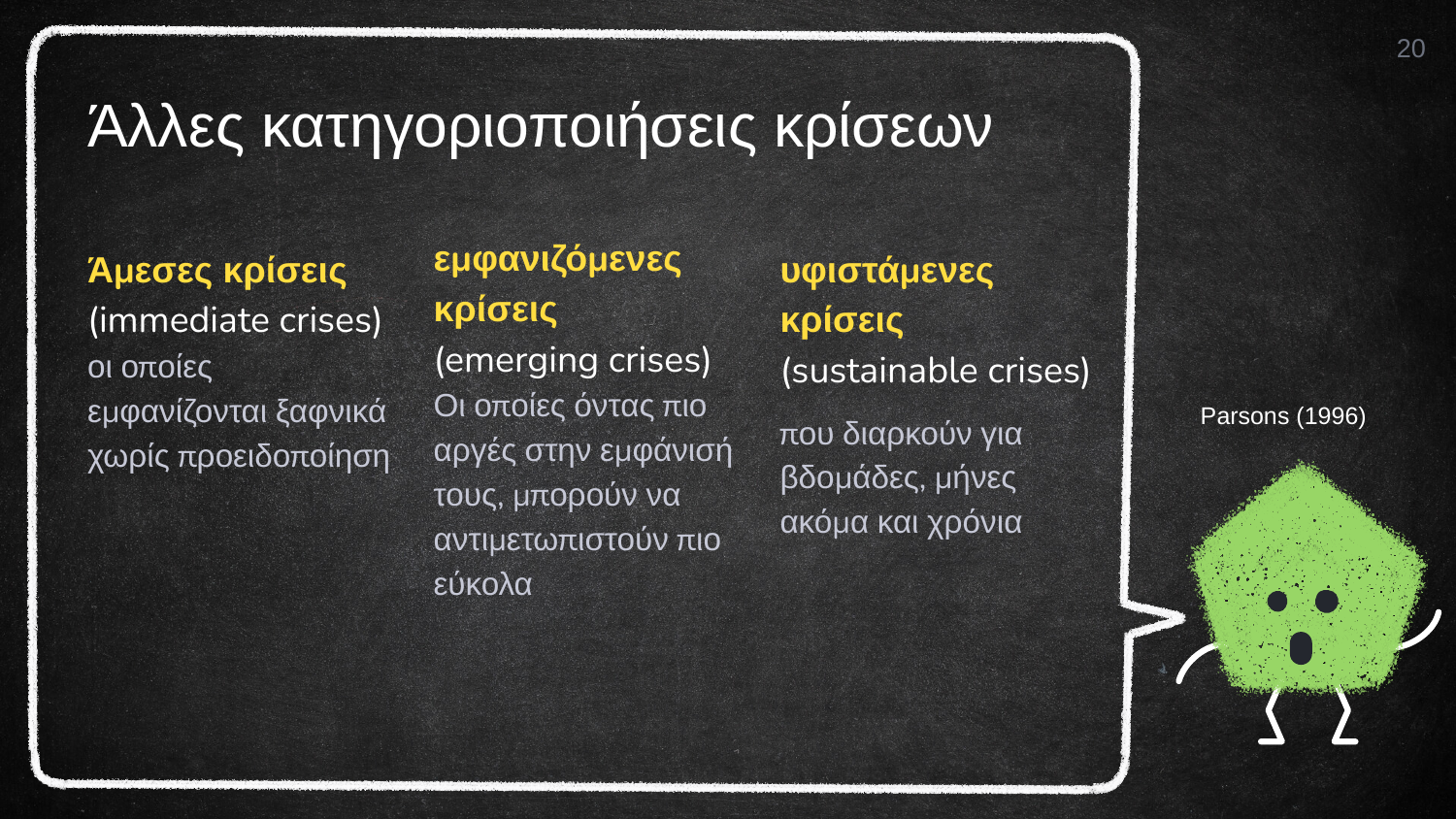

20
# Άλλες κατηγοριοποιήσεις κρίσεων
εμφανιζόμενες κρίσεις
(emerging crises)
Οι οποίες όντας πιο αργές στην εμφάνισή τους, μπορούν να αντιμετωπιστούν πιο εύκολα
Άμεσες κρίσεις
(immediate crises)
οι οποίες
εμφανίζονται ξαφνικά χωρίς προειδοποίηση
υφιστάμενες κρίσεις
(sustainable crises)
που διαρκούν για βδομάδες, μήνες ακόμα και χρόνια
Parsons (1996)